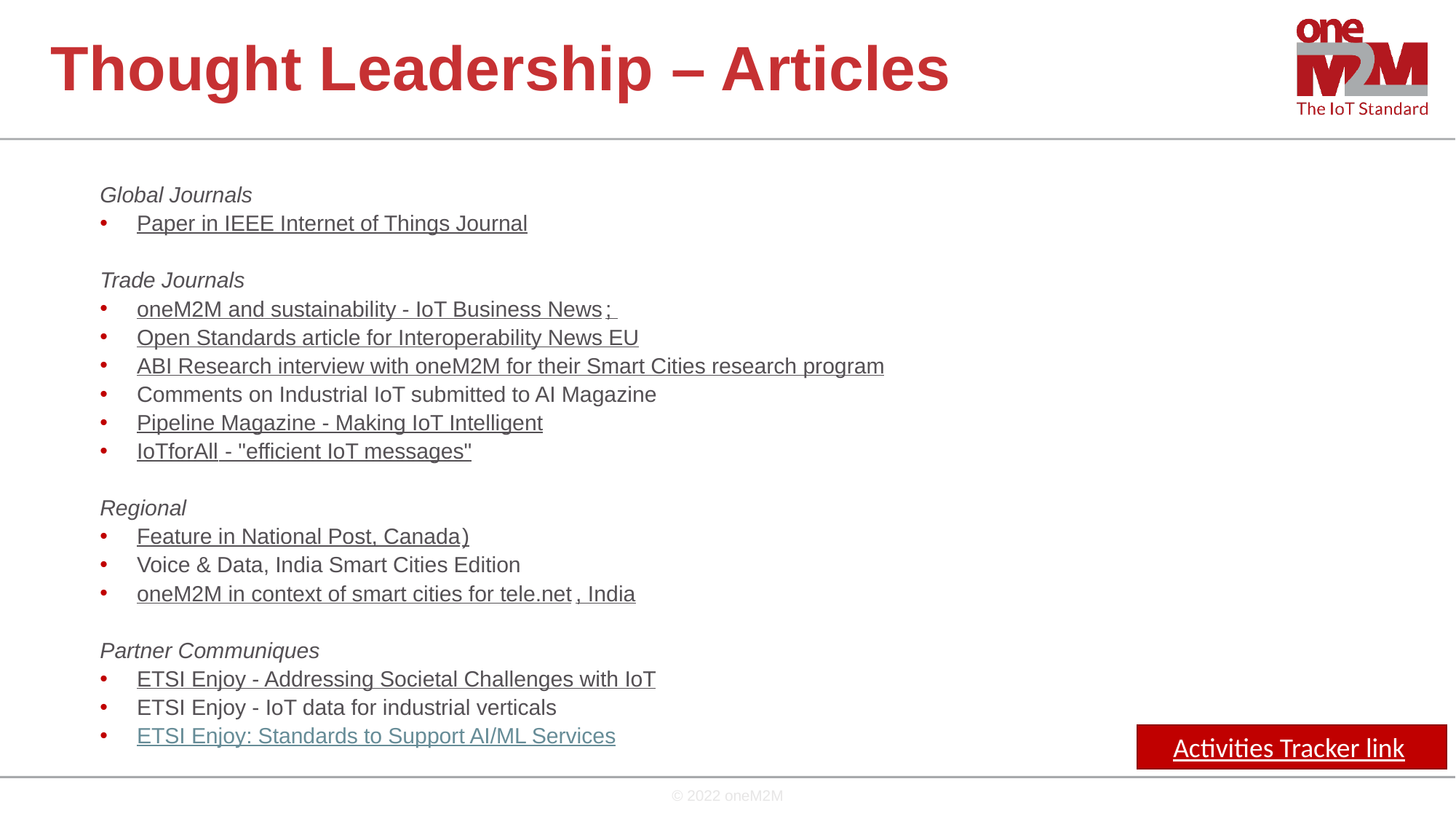

# Thought Leadership – Articles
Global Journals
Paper in IEEE Internet of Things Journal

Trade Journals
oneM2M and sustainability - IoT Business News;
Open Standards article for Interoperability News EU
ABI Research interview with oneM2M for their Smart Cities research program
Comments on Industrial IoT submitted to AI Magazine
Pipeline Magazine - Making IoT Intelligent
IoTforAll - "efficient IoT messages"

Regional
Feature in National Post, Canada)
Voice & Data, India Smart Cities Edition
oneM2M in context of smart cities for tele.net, India

Partner Communiques
ETSI Enjoy - Addressing Societal Challenges with IoT
ETSI Enjoy - IoT data for industrial verticals
ETSI Enjoy: Standards to Support AI/ML Services
Activities Tracker link

© 2022 oneM2M